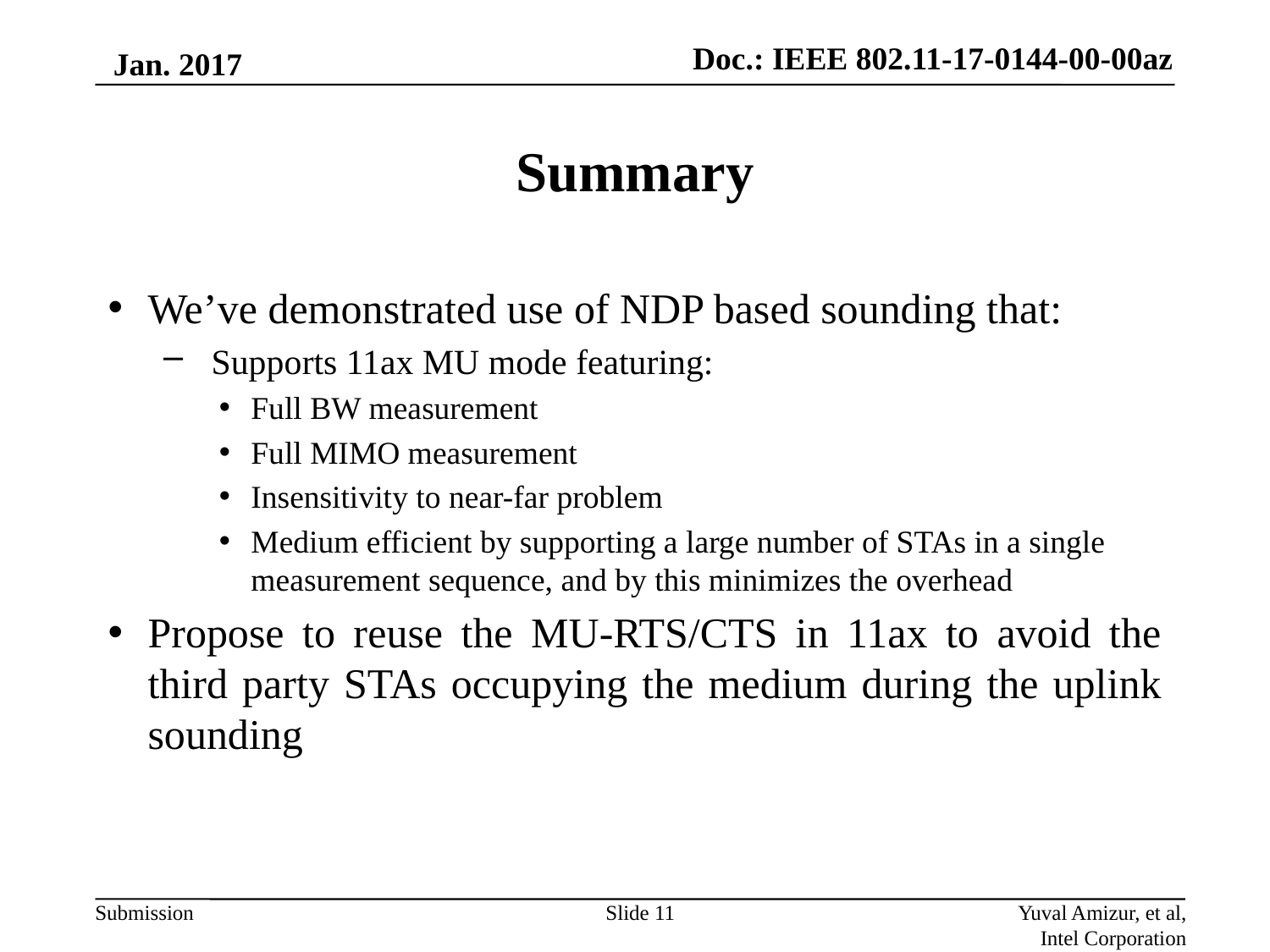

Jan. 2017
# Summary
We’ve demonstrated use of NDP based sounding that:
Supports 11ax MU mode featuring:
Full BW measurement
Full MIMO measurement
Insensitivity to near-far problem
Medium efficient by supporting a large number of STAs in a single measurement sequence, and by this minimizes the overhead
Propose to reuse the MU-RTS/CTS in 11ax to avoid the third party STAs occupying the medium during the uplink sounding

Slide 11
Yuval Amizur, et al, Intel Corporation